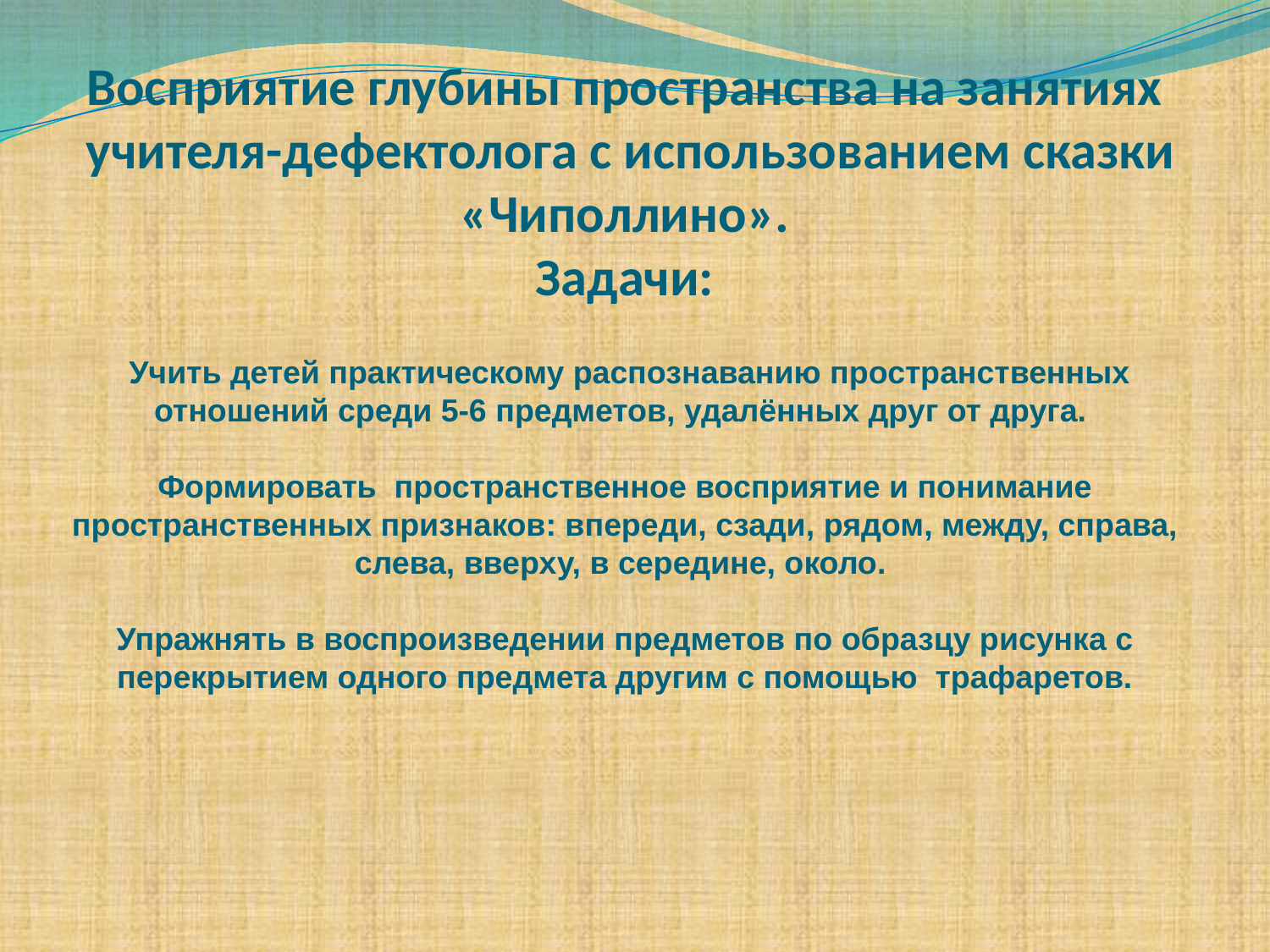

# Восприятие глубины пространства на занятиях  учителя-дефектолога с использованием сказки «Чиполлино». Задачи:

 Учить детей практическому распознаванию пространственных отношений среди 5-6 предметов, удалённых друг от друга.

Формировать  пространственное восприятие и понимание пространственных признаков: впереди, сзади, рядом, между, справа, слева, вверху, в середине, около.

Упражнять в воспроизведении предметов по образцу рисунка с перекрытием одного предмета другим с помощью  трафаретов.